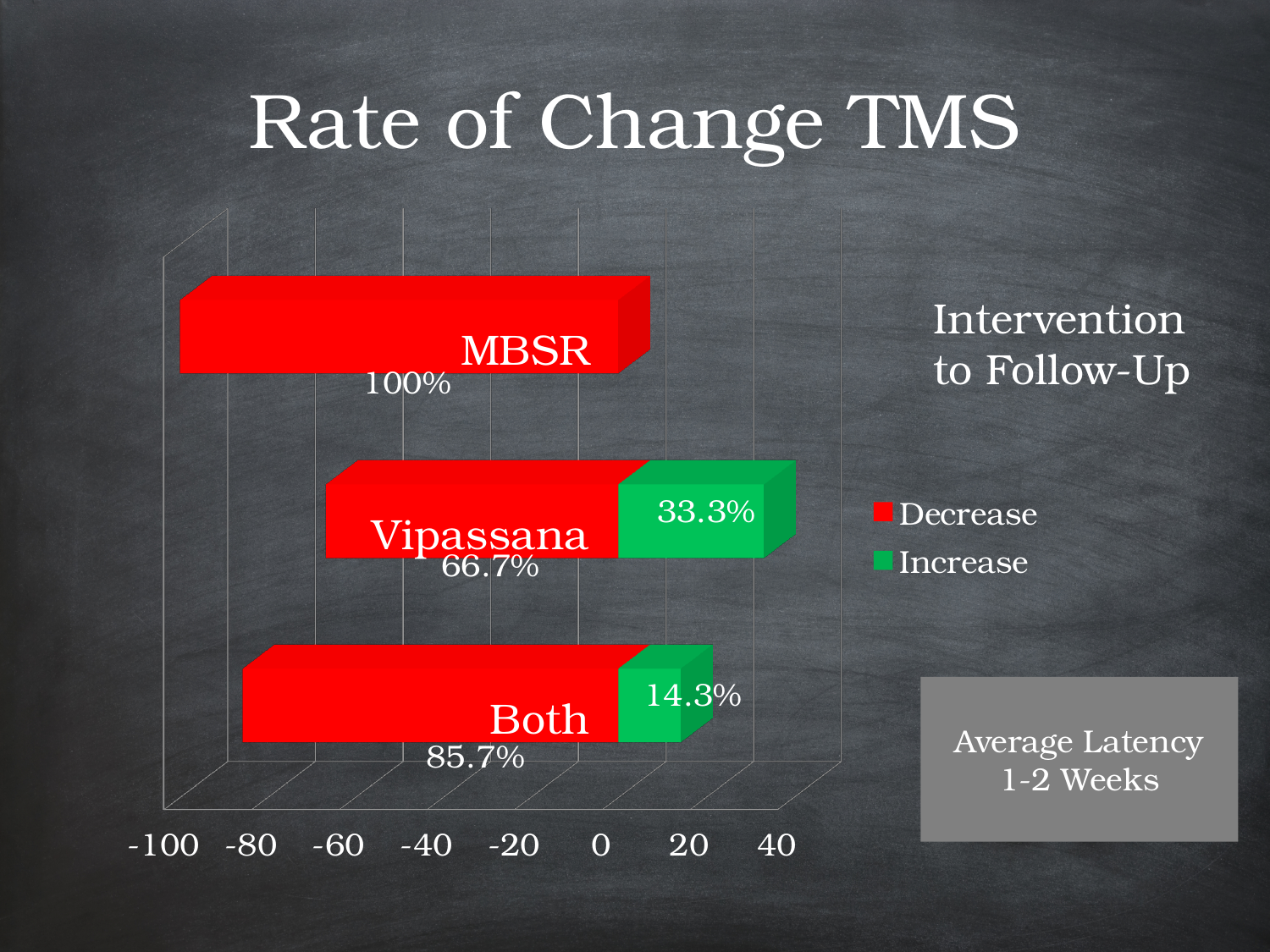

# Rate of Change TMS

[unsupported chart]

Intervention to Follow-Up

Average Latency
1-2 Weeks